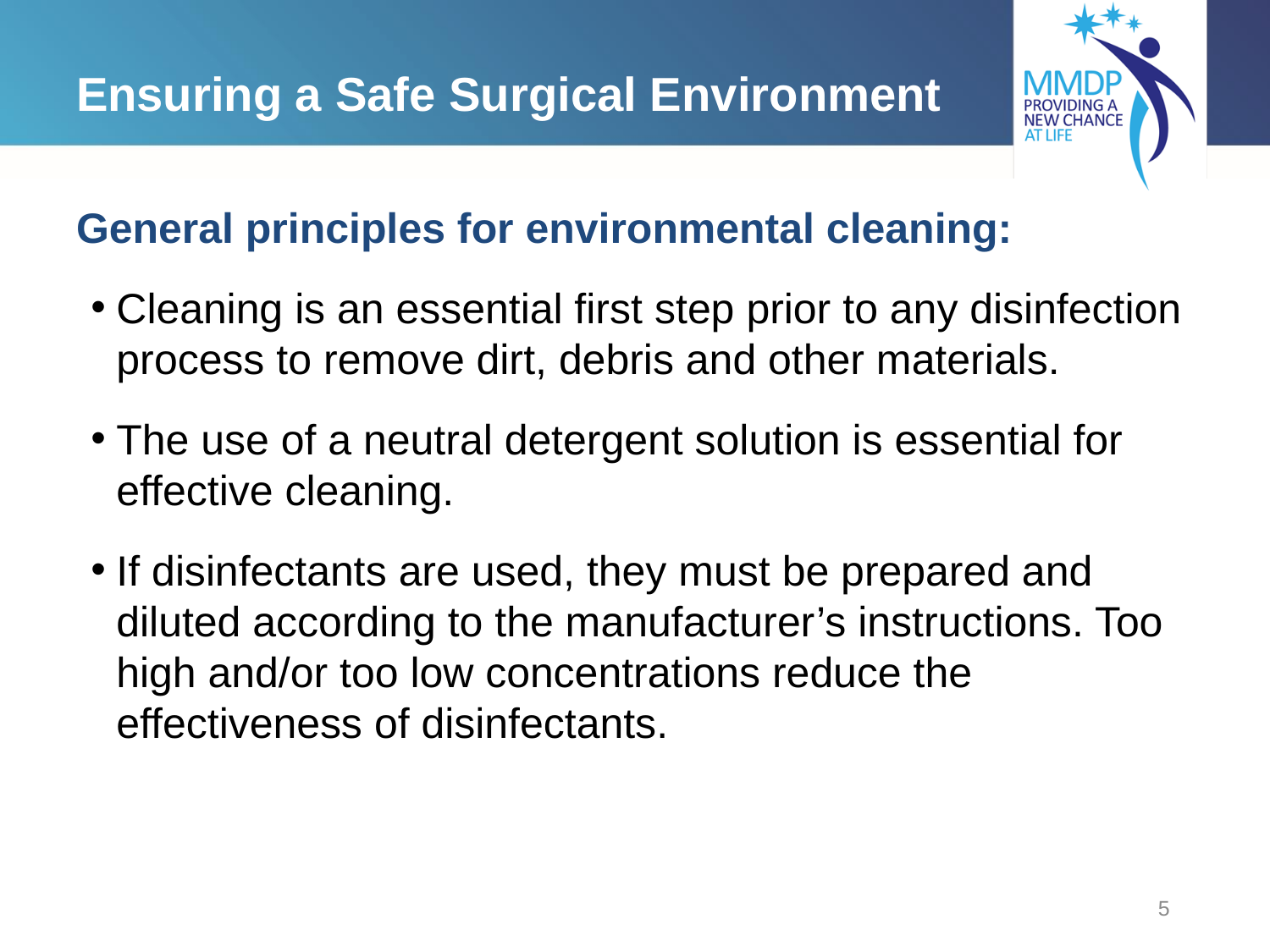

# Ensuring a Safe Surgical Environment
General principles for environmental cleaning:
Cleaning is an essential first step prior to any disinfection process to remove dirt, debris and other materials.
The use of a neutral detergent solution is essential for effective cleaning.
If disinfectants are used, they must be prepared and diluted according to the manufacturer’s instructions. Too high and/or too low concentrations reduce the effectiveness of disinfectants.

5